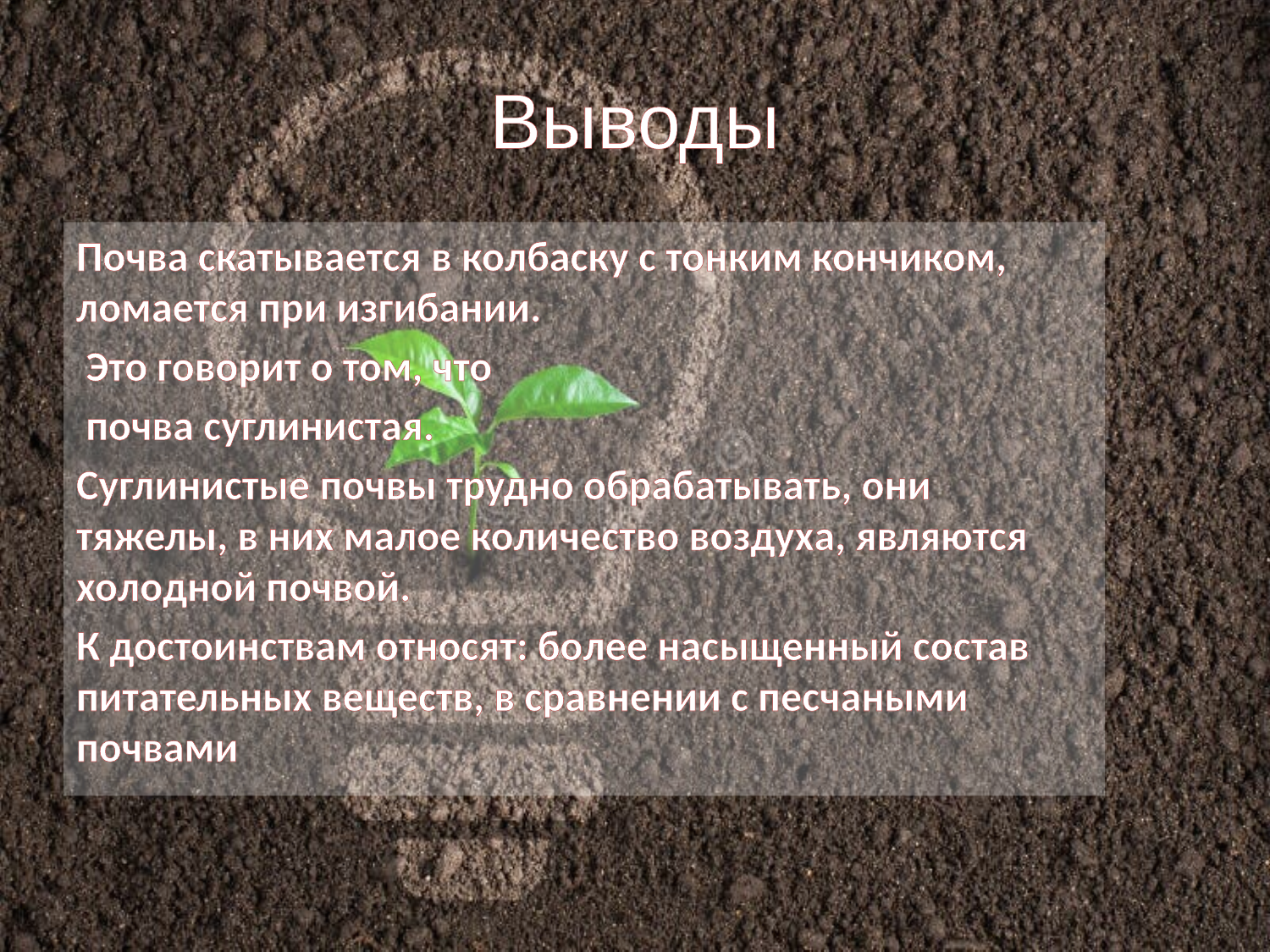

# Выводы
Почва скатывается в колбаску с тонким кончиком, ломается при изгибании.
 Это говорит о том, что
 почва суглинистая.
Суглинистые почвы трудно обрабатывать, они тяжелы, в них малое количество воздуха, являются холодной почвой.
К достоинствам относят: более насыщенный состав питательных веществ, в сравнении с песчаными почвами